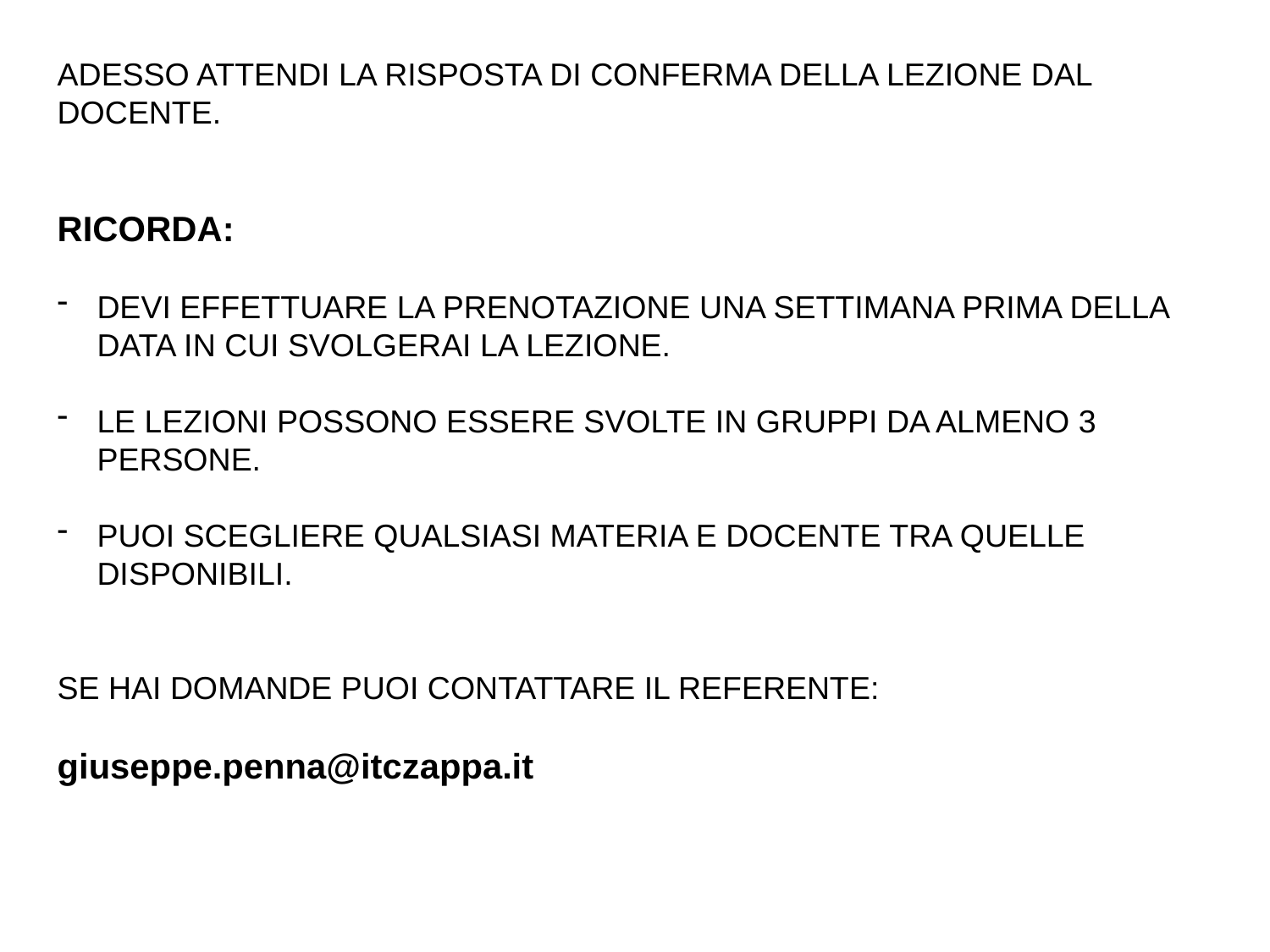

ADESSO ATTENDI LA RISPOSTA DI CONFERMA DELLA LEZIONE DAL DOCENTE.

RICORDA:

DEVI EFFETTUARE LA PRENOTAZIONE UNA SETTIMANA PRIMA DELLA  DATA IN CUI SVOLGERAI LA LEZIONE.

LE LEZIONI POSSONO ESSERE SVOLTE IN GRUPPI DA ALMENO 3 PERSONE.

PUOI SCEGLIERE QUALSIASI MATERIA E DOCENTE TRA QUELLE DISPONIBILI.

SE HAI DOMANDE PUOI CONTATTARE IL REFERENTE:

giuseppe.penna@itczappa.it